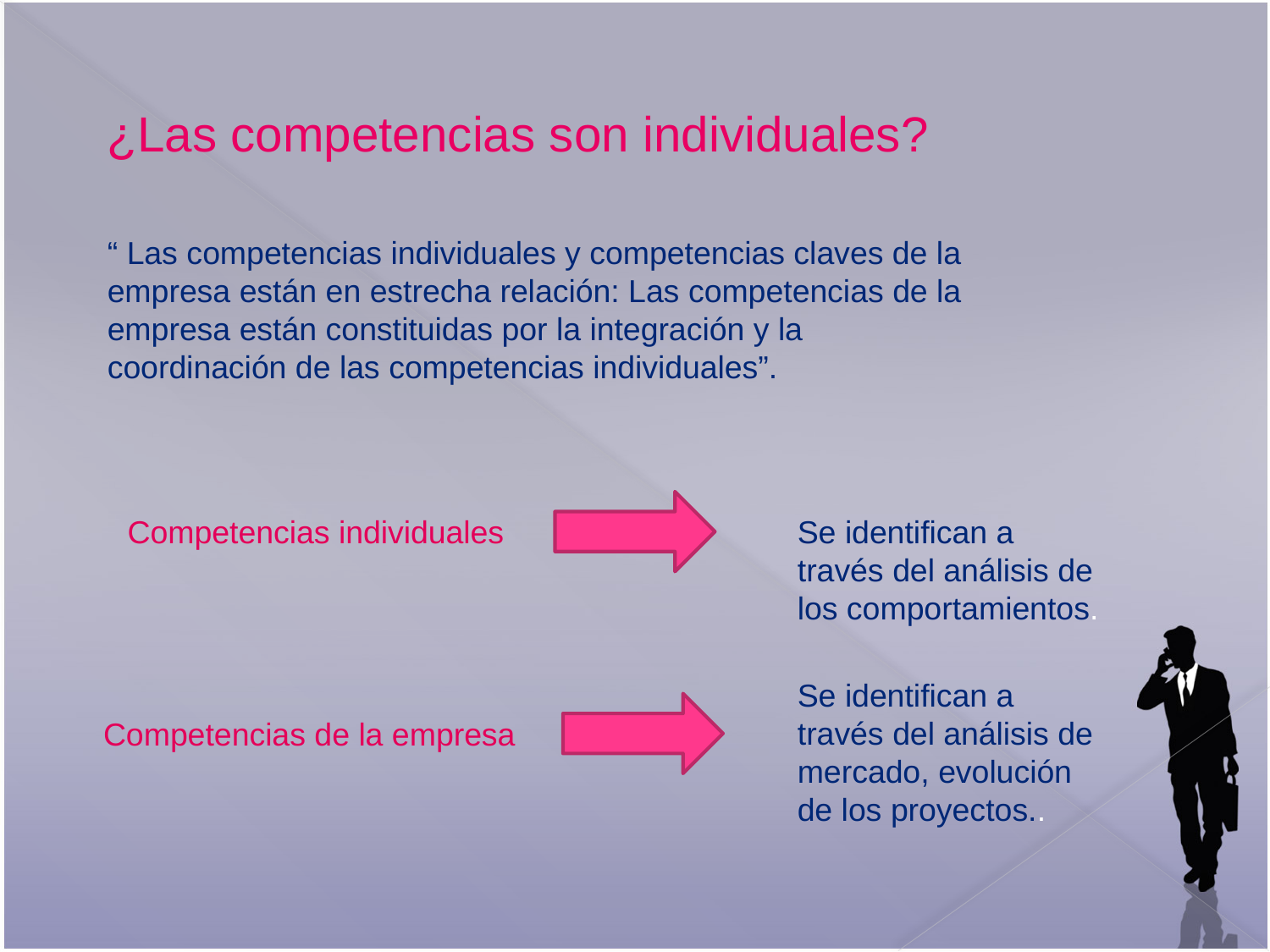

¿Las competencias son individuales?
“ Las competencias individuales y competencias claves de la empresa están en estrecha relación: Las competencias de la empresa están constituidas por la integración y la coordinación de las competencias individuales”.

Competencias individuales
Se identifican a través del análisis de los comportamientos.
Se identifican a través del análisis de mercado, evolución de los proyectos..

Competencias de la empresa